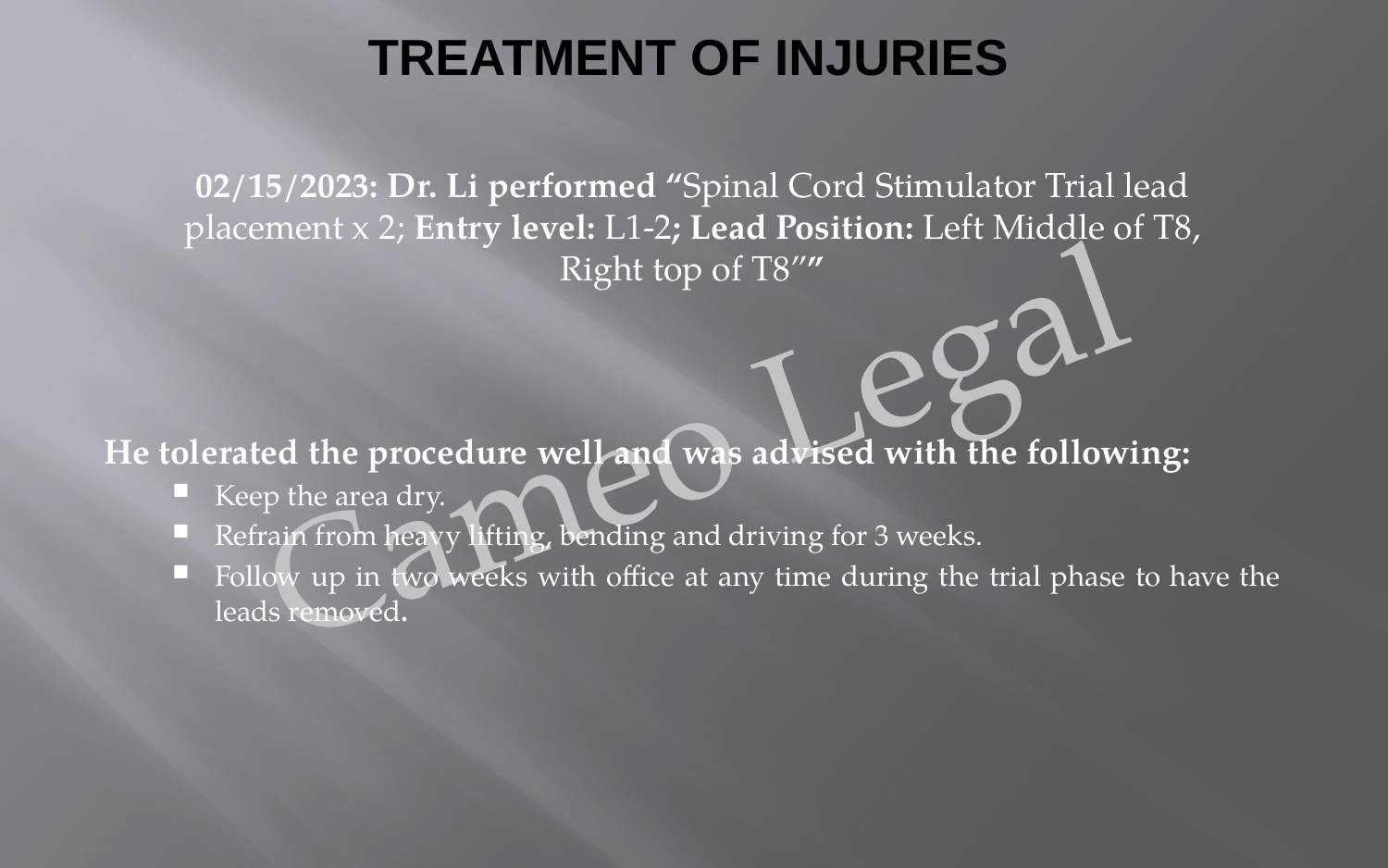

# TREATMENT OF INJURIES
02/15/2023: Dr. Li performed “Spinal Cord Stimulator Trial lead placement x 2; Entry level: L1-2; Lead Position: Left Middle of T8, Right top of T8””

He tolerated the procedure well and was advised with the following:
Keep the area dry.
Refrain from heavy lifting, bending and driving for 3 weeks.
Follow up in two weeks with office at any time during the trial phase to have the leads removed.